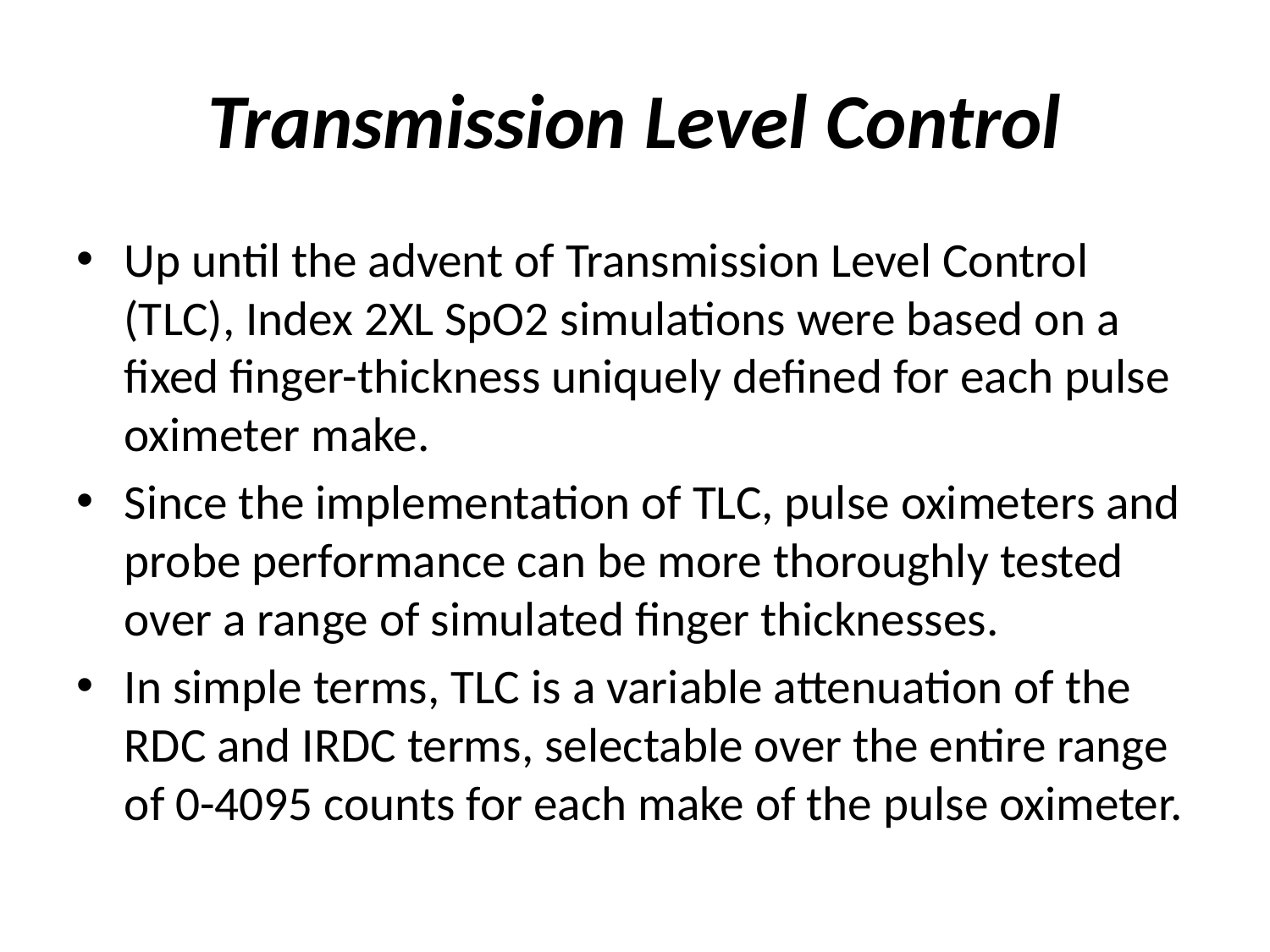

# Transmission Level Control
Up until the advent of Transmission Level Control (TLC), Index 2XL SpO2 simulations were based on a fixed finger-thickness uniquely defined for each pulse oximeter make.
Since the implementation of TLC, pulse oximeters and probe performance can be more thoroughly tested over a range of simulated finger thicknesses.
In simple terms, TLC is a variable attenuation of the RDC and IRDC terms, selectable over the entire range of 0-4095 counts for each make of the pulse oximeter.